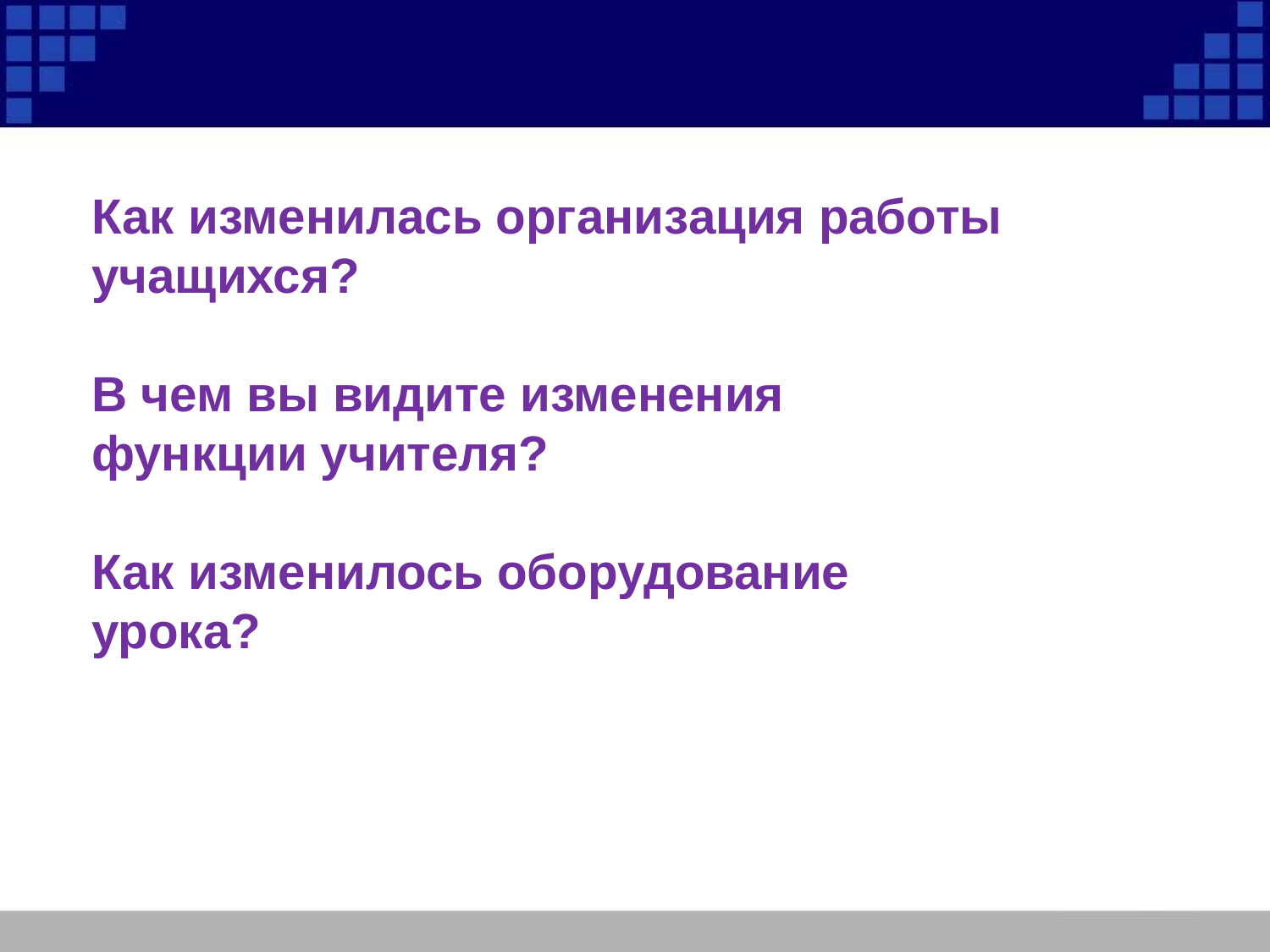

#

Как изменилась организация работы
учащихся?

В чем вы видите изменения функции учителя?

Как изменилось оборудование урока?